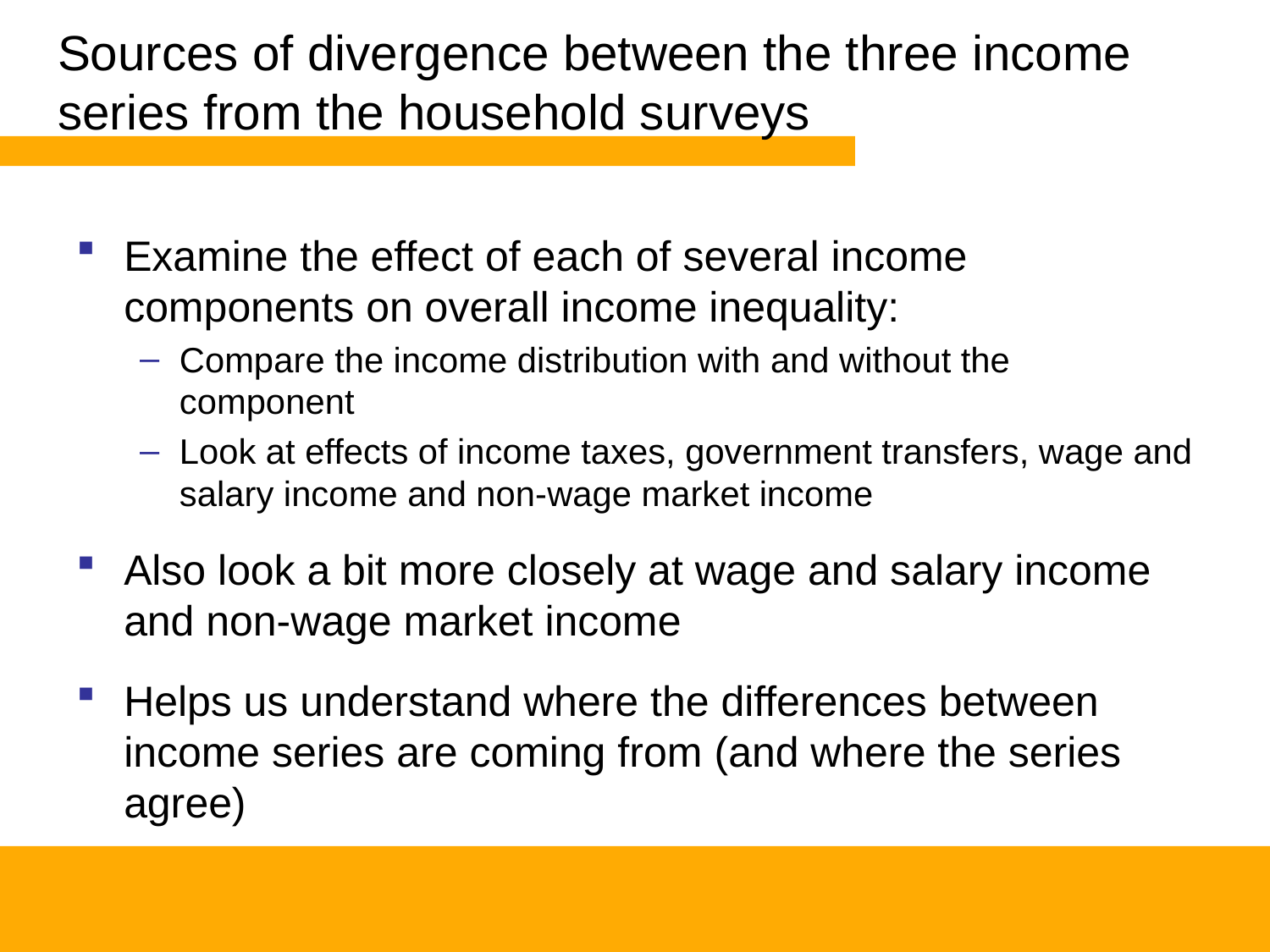

# Sources of divergence between the three income series from the household surveys
Examine the effect of each of several income components on overall income inequality:
Compare the income distribution with and without the component
Look at effects of income taxes, government transfers, wage and salary income and non-wage market income
Also look a bit more closely at wage and salary income and non-wage market income
Helps us understand where the differences between income series are coming from (and where the series agree)